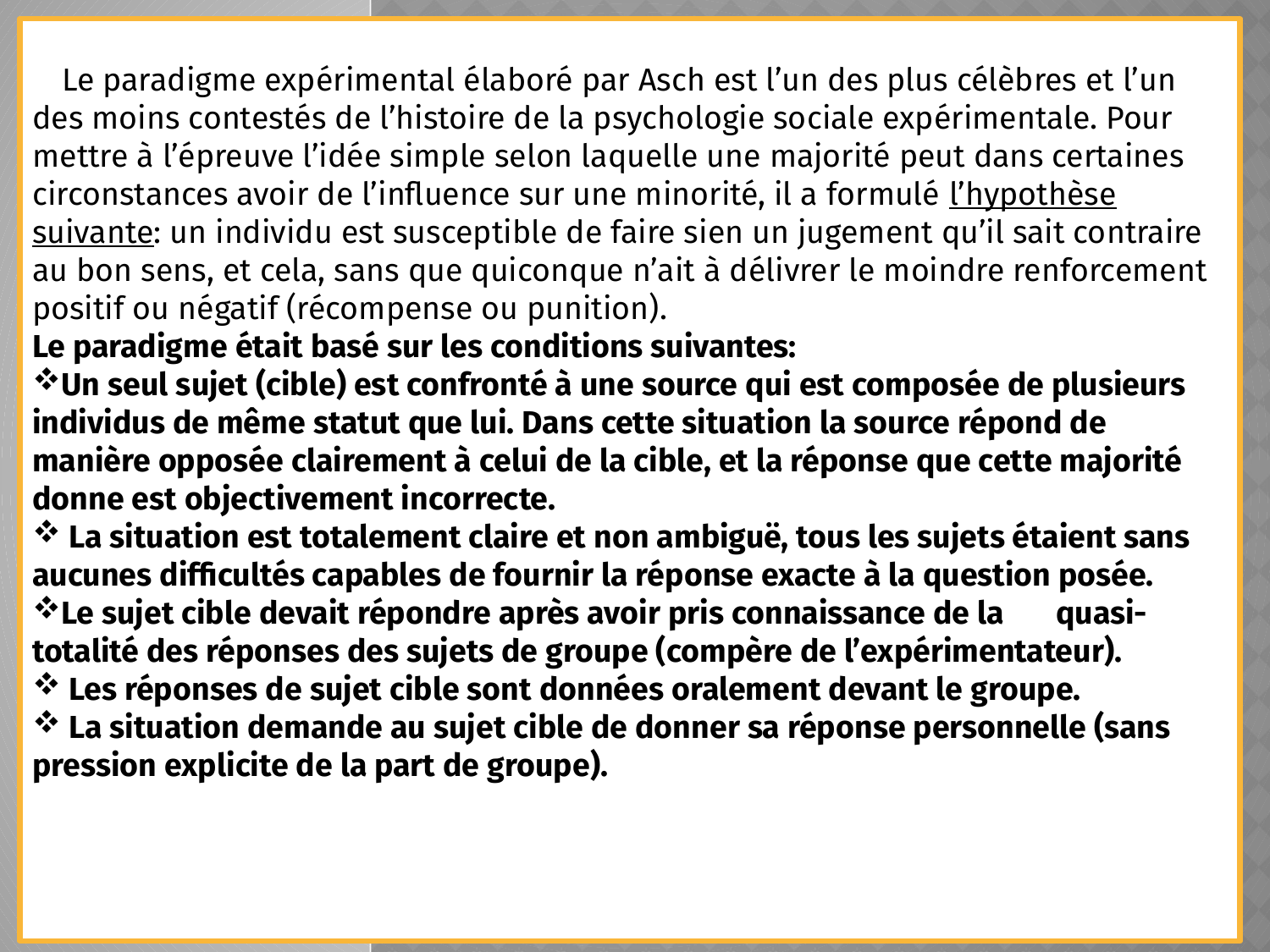

Le paradigme expérimental élaboré par Asch est l’un des plus célèbres et l’un des moins contestés de l’histoire de la psychologie sociale expérimentale. Pour mettre à l’épreuve l’idée simple selon laquelle une majorité peut dans certaines circonstances avoir de l’influence sur une minorité, il a formulé l’hypothèse suivante: un individu est susceptible de faire sien un jugement qu’il sait contraire au bon sens, et cela, sans que quiconque n’ait à délivrer le moindre renforcement positif ou négatif (récompense ou punition).
Le paradigme était basé sur les conditions suivantes:
Un seul sujet (cible) est confronté à une source qui est composée de plusieurs individus de même statut que lui. Dans cette situation la source répond de manière opposée clairement à celui de la cible, et la réponse que cette majorité donne est objectivement incorrecte.
 La situation est totalement claire et non ambiguë, tous les sujets étaient sans aucunes difficultés capables de fournir la réponse exacte à la question posée.
Le sujet cible devait répondre après avoir pris connaissance de la	 quasi-totalité des réponses des sujets de groupe (compère de l’expérimentateur).
 Les réponses de sujet cible sont données oralement devant le groupe.
 La situation demande au sujet cible de donner sa réponse personnelle (sans pression explicite de la part de groupe).

#